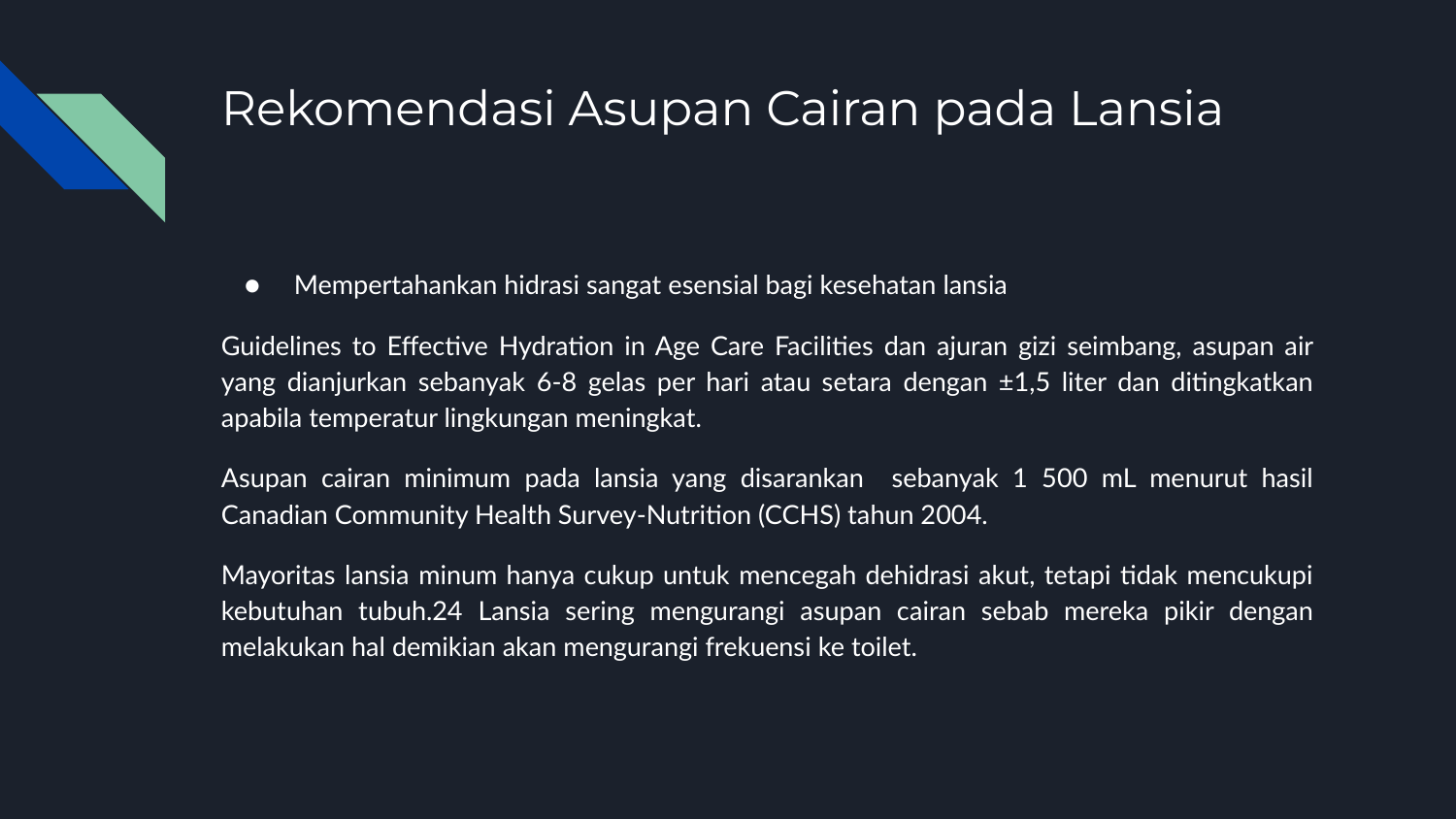

# Rekomendasi Asupan Cairan pada Lansia
Mempertahankan hidrasi sangat esensial bagi kesehatan lansia
Guidelines to Effective Hydration in Age Care Facilities dan ajuran gizi seimbang, asupan air yang dianjurkan sebanyak 6-8 gelas per hari atau setara dengan ±1,5 liter dan ditingkatkan apabila temperatur lingkungan meningkat.
Asupan cairan minimum pada lansia yang disarankan  sebanyak 1 500 mL menurut hasil Canadian Community Health Survey-Nutrition (CCHS) tahun 2004.
Mayoritas lansia minum hanya cukup untuk mencegah dehidrasi akut, tetapi tidak mencukupi kebutuhan tubuh.24 Lansia sering mengurangi asupan cairan sebab mereka pikir dengan melakukan hal demikian akan mengurangi frekuensi ke toilet.